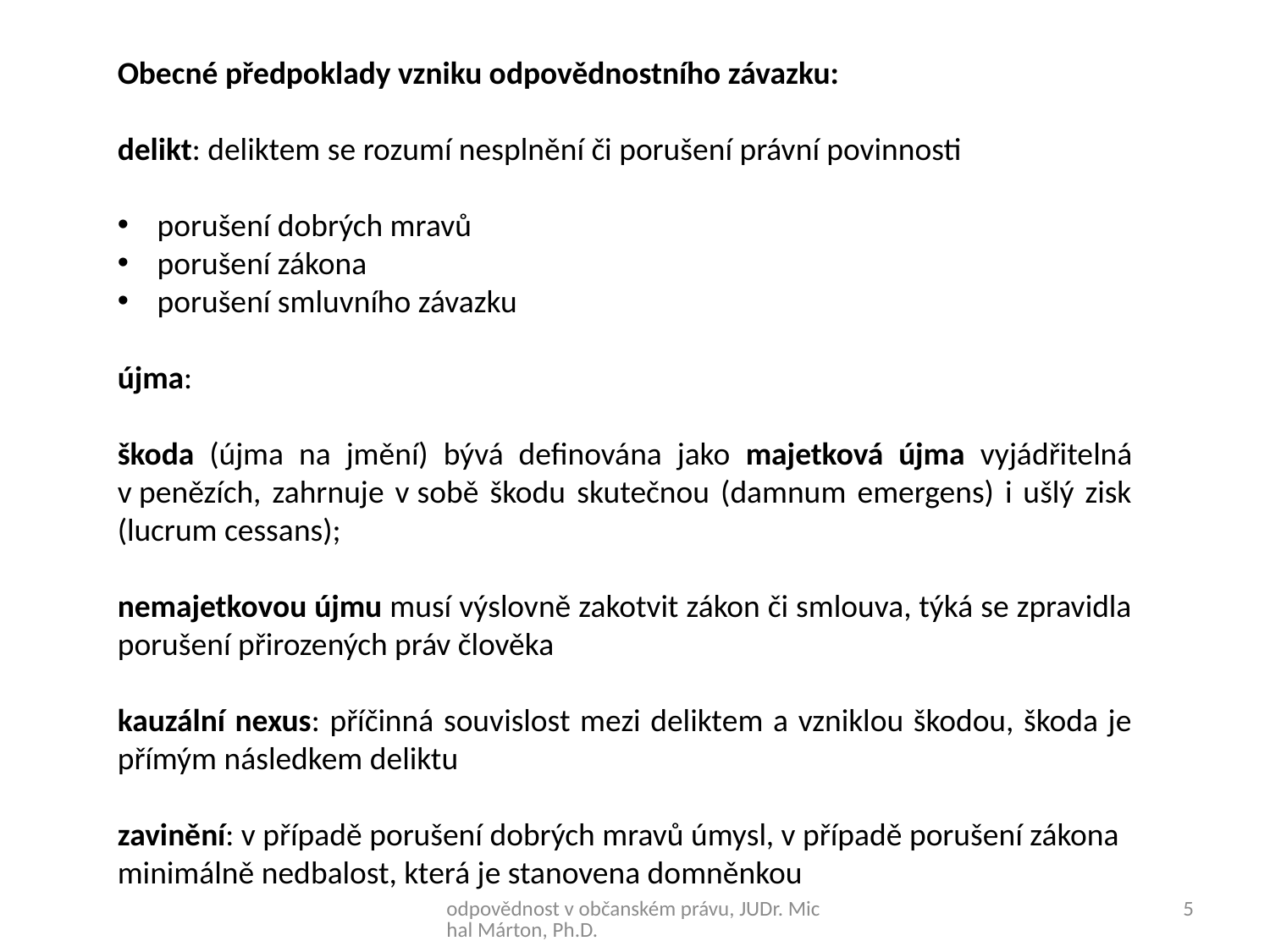

Obecné předpoklady vzniku odpovědnostního závazku:

delikt: deliktem se rozumí nesplnění či porušení právní povinnosti

porušení dobrých mravů
porušení zákona
porušení smluvního závazku

újma:

škoda (újma na jmění) bývá definována jako majetková újma vyjádřitelná v penězích, zahrnuje v sobě škodu skutečnou (damnum emergens) i ušlý zisk (lucrum cessans);

nemajetkovou újmu musí výslovně zakotvit zákon či smlouva, týká se zpravidla porušení přirozených práv člověka

kauzální nexus: příčinná souvislost mezi deliktem a vzniklou škodou, škoda je přímým následkem deliktu

zavinění: v případě porušení dobrých mravů úmysl, v případě porušení zákona minimálně nedbalost, která je stanovena domněnkou
odpovědnost v občanském právu, JUDr. Michal Márton, Ph.D.
5